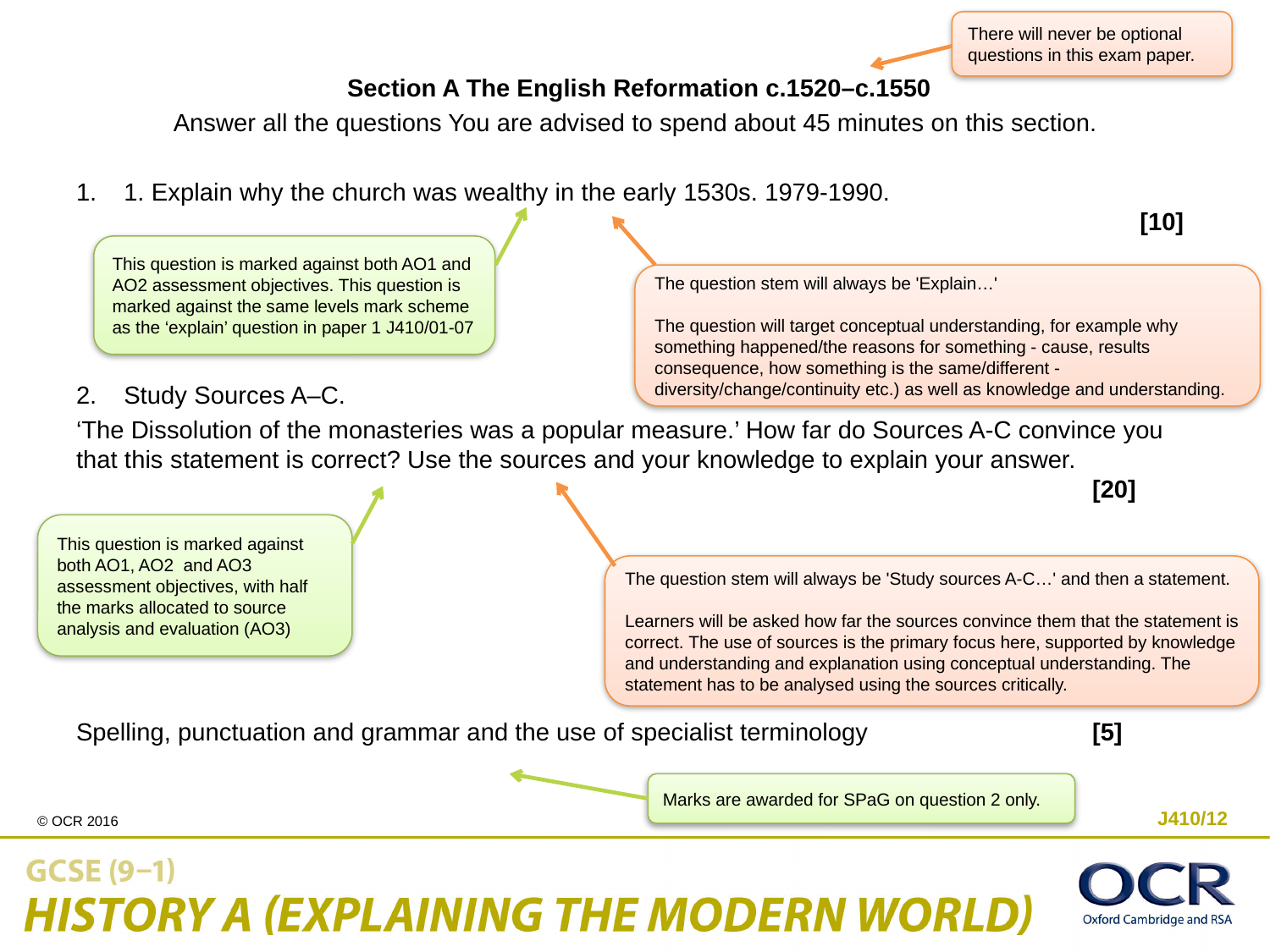

There will never be optional questions in this exam paper.
Section A The English Reformation c.1520–c.1550
Answer all the questions You are advised to spend about 45 minutes on this section.

1. Explain why the church was wealthy in the early 1530s. 1979-1990.										[10]

Study Sources A–C.
‘The Dissolution of the monasteries was a popular measure.’ How far do Sources A-C convince you that this statement is correct? Use the sources and your knowledge to explain your answer. 									[20]

Spelling, punctuation and grammar and the use of specialist terminology 		[5]
This question is marked against both AO1 and AO2 assessment objectives. This question is marked against the same levels mark scheme as the ‘explain’ question in paper 1 J410/01-07
The question stem will always be 'Explain…'

The question will target conceptual understanding, for example why something happened/the reasons for something - cause, results consequence, how something is the same/different -
diversity/change/continuity etc.) as well as knowledge and understanding.

This question is marked against both AO1, AO2  and AO3 assessment objectives, with half the marks allocated to source analysis and evaluation (AO3)
The question stem will always be 'Study sources A-C…' and then a statement.

Learners will be asked how far the sources convince them that the statement is correct. The use of sources is the primary focus here, supported by knowledge and understanding and explanation using conceptual understanding. The statement has to be analysed using the sources critically.
Marks are awarded for SPaG on question 2 only.